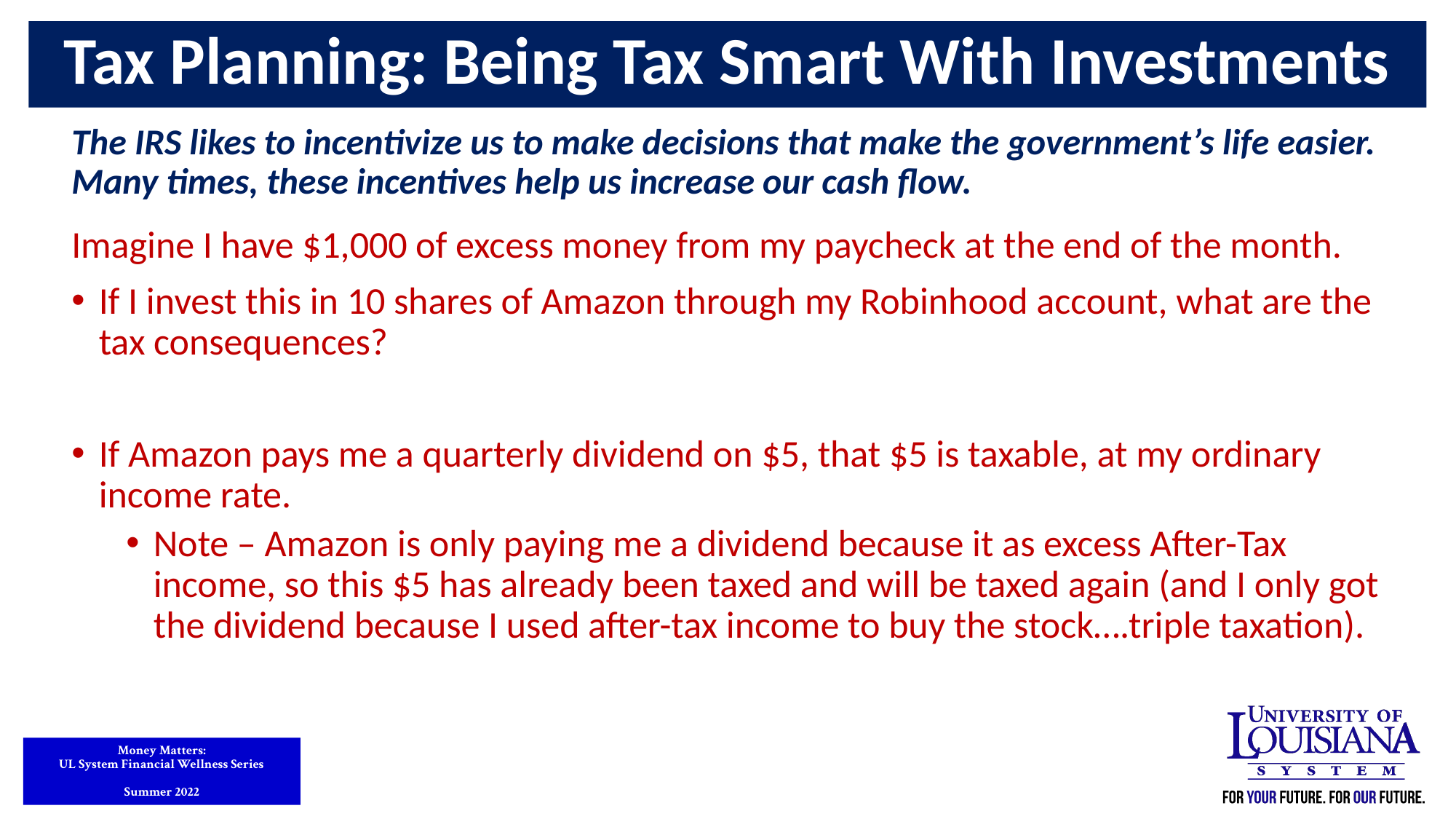

Tax Planning: Being Tax Smart With Investments
The IRS likes to incentivize us to make decisions that make the government’s life easier. Many times, these incentives help us increase our cash flow.

Imagine I have $1,000 of excess money from my paycheck at the end of the month.
If I invest this in 10 shares of Amazon through my Robinhood account, what are the tax consequences?

If Amazon pays me a quarterly dividend on $5, that $5 is taxable, at my ordinary income rate.
Note – Amazon is only paying me a dividend because it as excess After-Tax income, so this $5 has already been taxed and will be taxed again (and I only got the dividend because I used after-tax income to buy the stock….triple taxation).